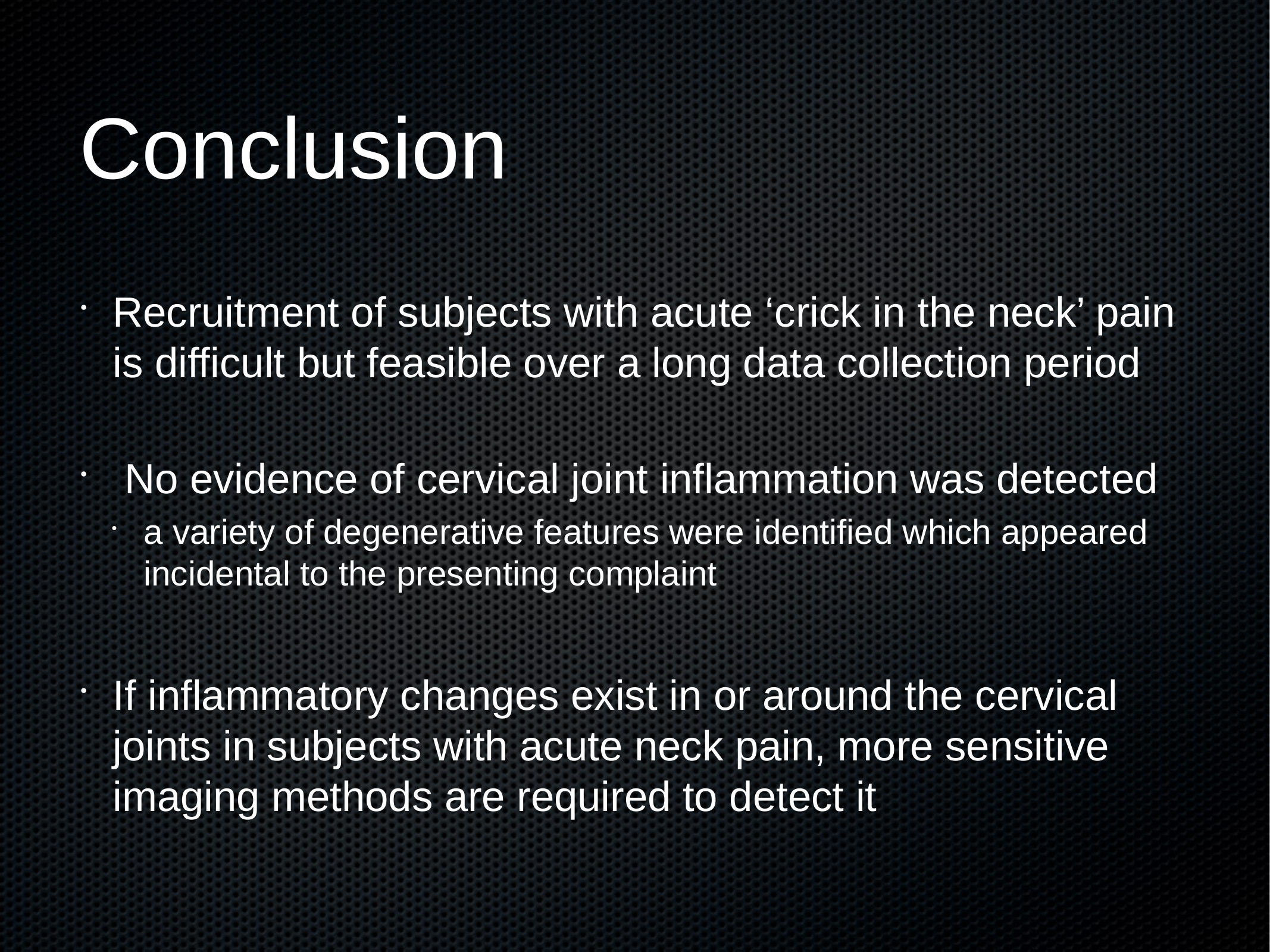

# Conclusion
Recruitment of subjects with acute ‘crick in the neck’ pain is difficult but feasible over a long data collection period

 No evidence of cervical joint inflammation was detected
a variety of degenerative features were identified which appeared incidental to the presenting complaint

If inflammatory changes exist in or around the cervical joints in subjects with acute neck pain, more sensitive imaging methods are required to detect it